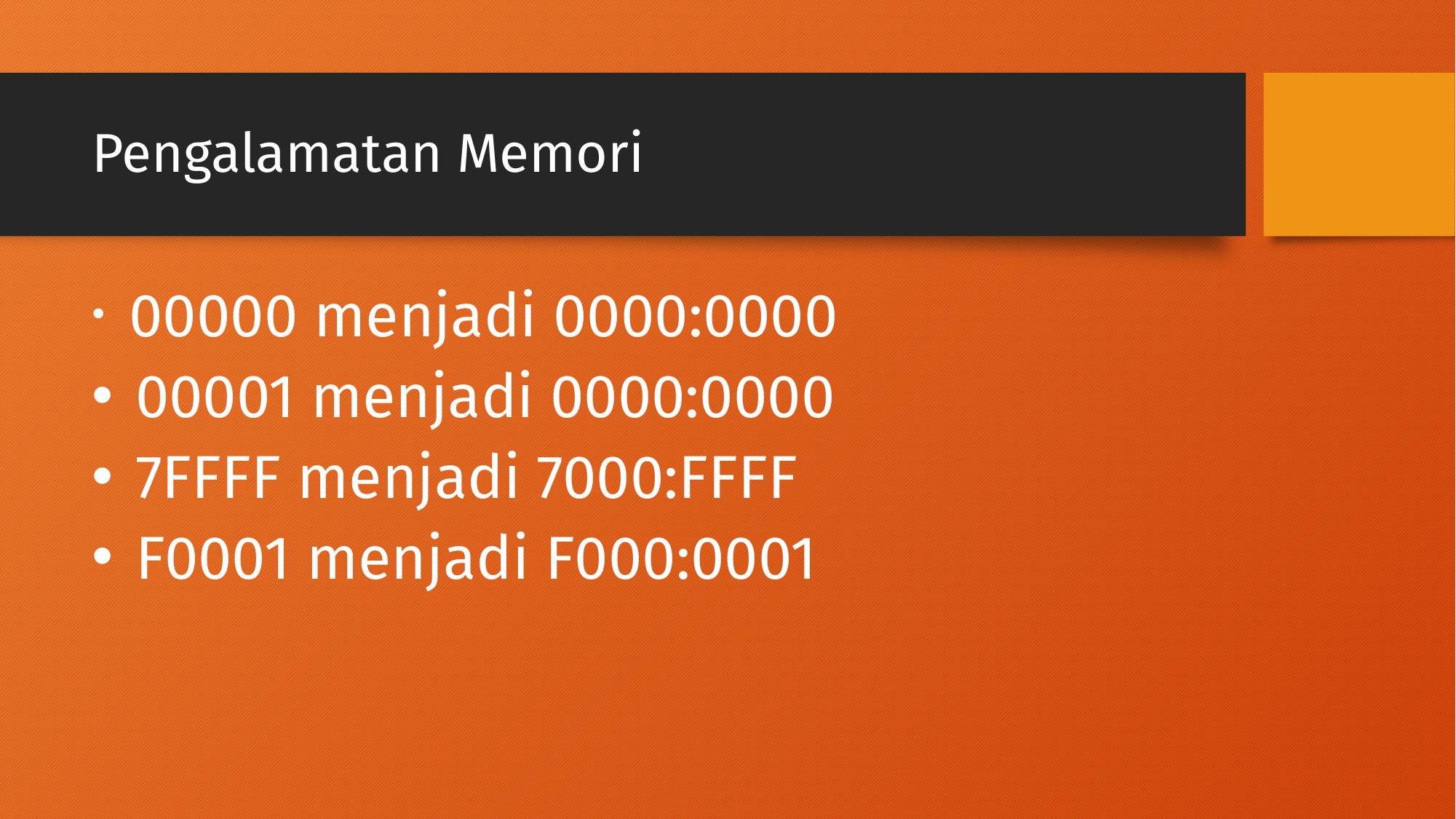

# Pengalamatan Memori
 00000 menjadi 0000:0000
 00001 menjadi 0000:0000
 7FFFF menjadi 7000:FFFF
 F0001 menjadi F000:0001